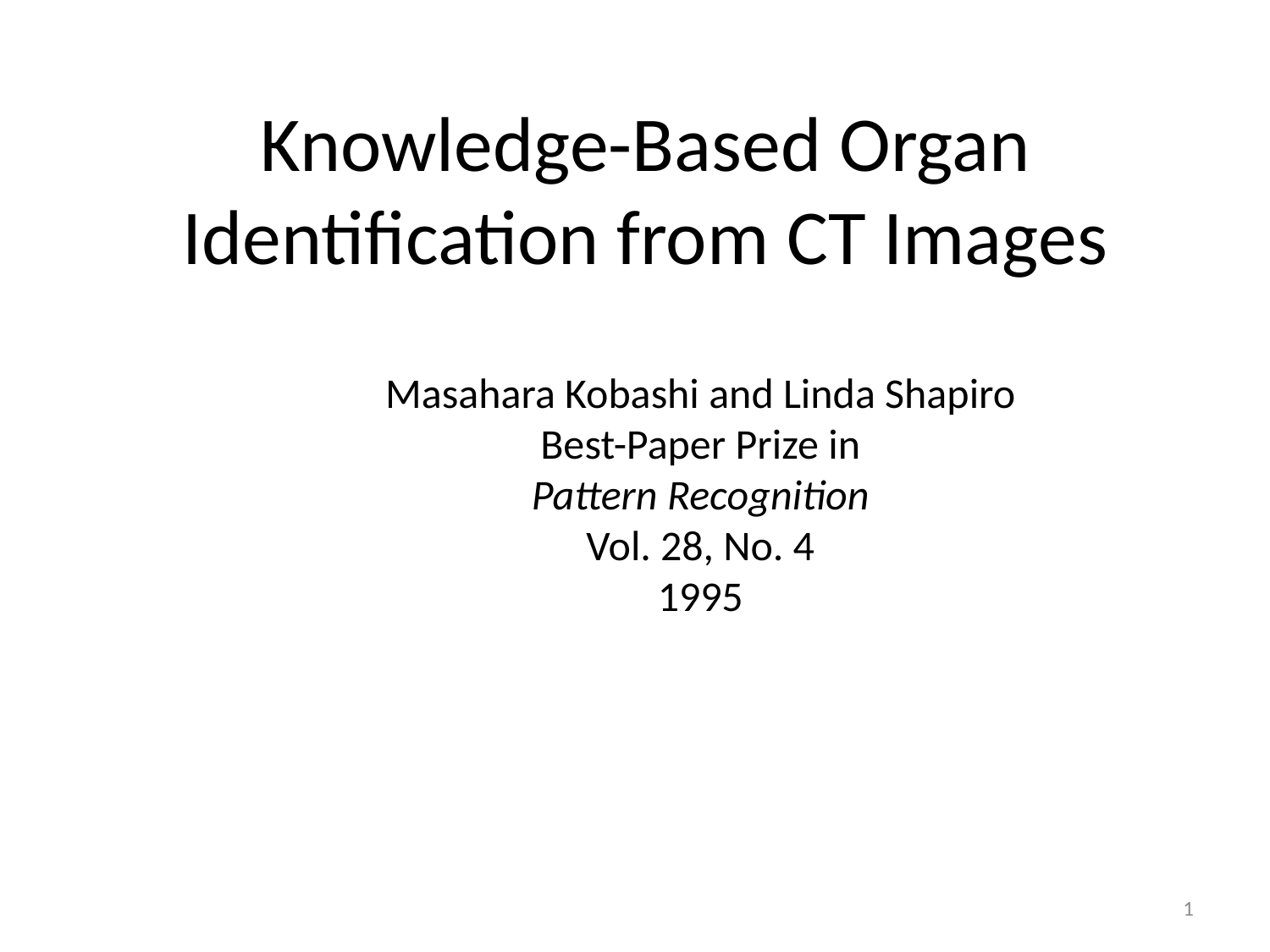

# Knowledge-Based Organ Identification from CT Images
Masahara Kobashi and Linda Shapiro
Best-Paper Prize in
Pattern Recognition
Vol. 28, No. 4
1995
1